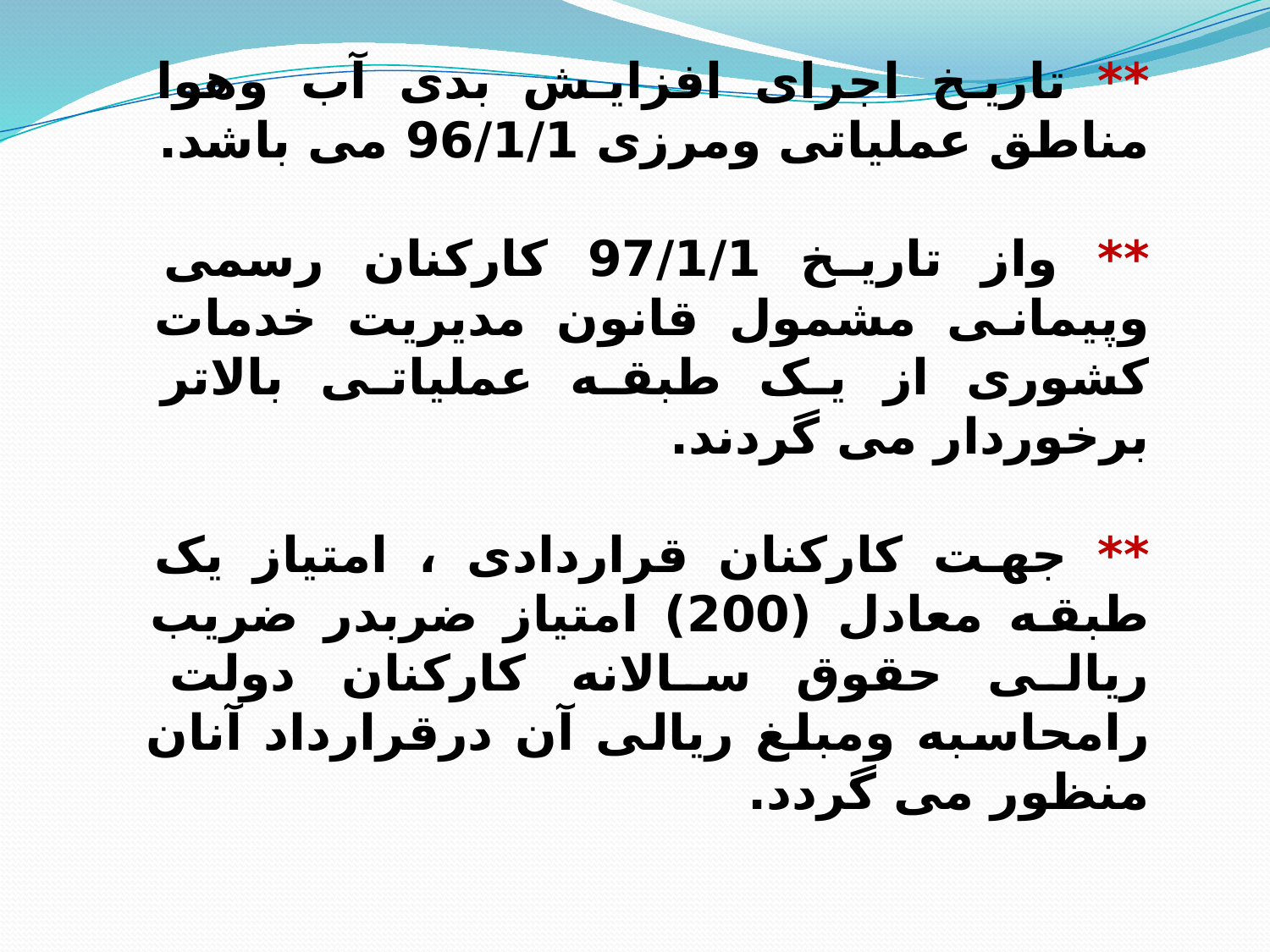

** تاریخ اجرای افزایش بدی آب وهوا مناطق عملیاتی ومرزی 96/1/1 می باشد.

** واز تاریخ 97/1/1 کارکنان رسمی وپیمانی مشمول قانون مدیریت خدمات کشوری از یک طبقه عملیاتی بالاتر برخوردار می گردند.

** جهت کارکنان قراردادی ، امتیاز یک طبقه معادل (200) امتیاز ضربدر ضریب ریالی حقوق سالانه کارکنان دولت رامحاسبه ومبلغ ریالی آن درقرارداد آنان منظور می گردد.